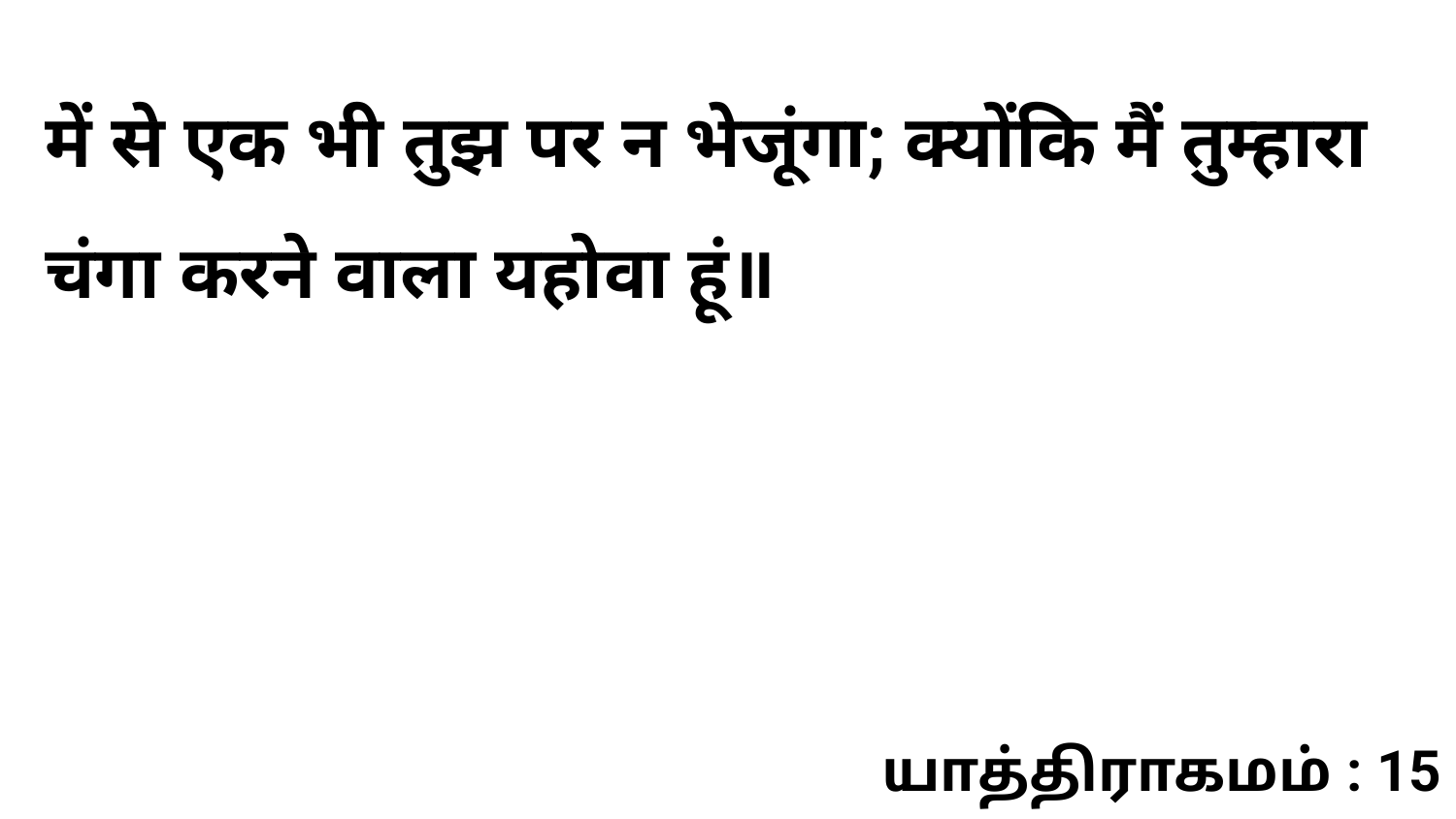

में से एक भी तुझ पर न भेजूंगा; क्योंकि मैं तुम्हारा चंगा करने वाला यहोवा हूं॥
யாத்திராகமம் : 15